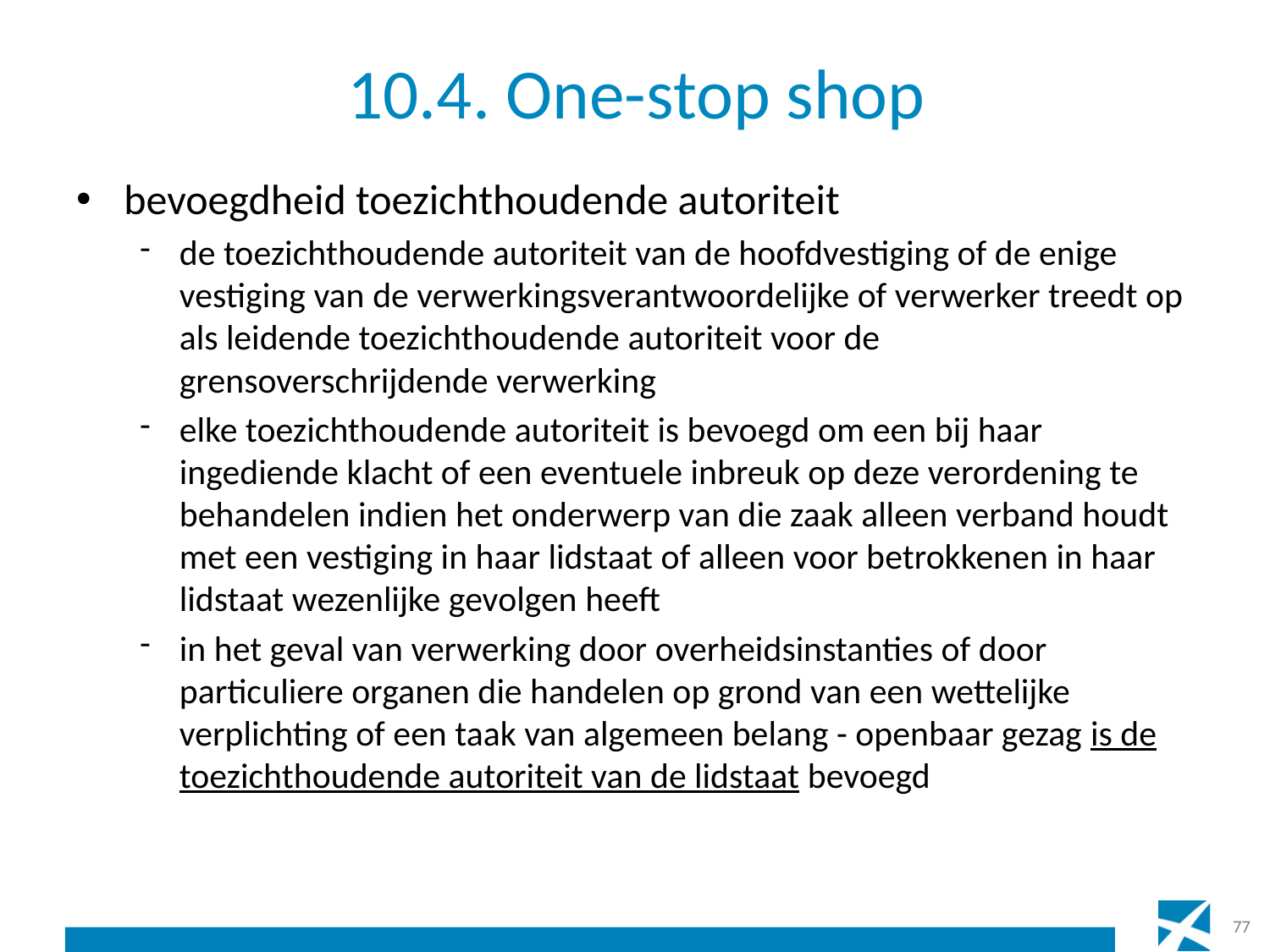

# 10.4. One-stop shop
bevoegdheid toezichthoudende autoriteit
de toezichthoudende autoriteit van de hoofdvestiging of de enige vestiging van de verwerkingsverantwoordelijke of verwerker treedt op als leidende toezichthoudende autoriteit voor de grensoverschrijdende verwerking
elke toezichthoudende autoriteit is bevoegd om een bij haar ingediende klacht of een eventuele inbreuk op deze verordening te behandelen indien het onderwerp van die zaak alleen verband houdt met een vestiging in haar lidstaat of alleen voor betrokkenen in haar lidstaat wezenlijke gevolgen heeft
in het geval van verwerking door overheidsinstanties of door particuliere organen die handelen op grond van een wettelijke verplichting of een taak van algemeen belang - openbaar gezag is de toezichthoudende autoriteit van de lidstaat bevoegd

77